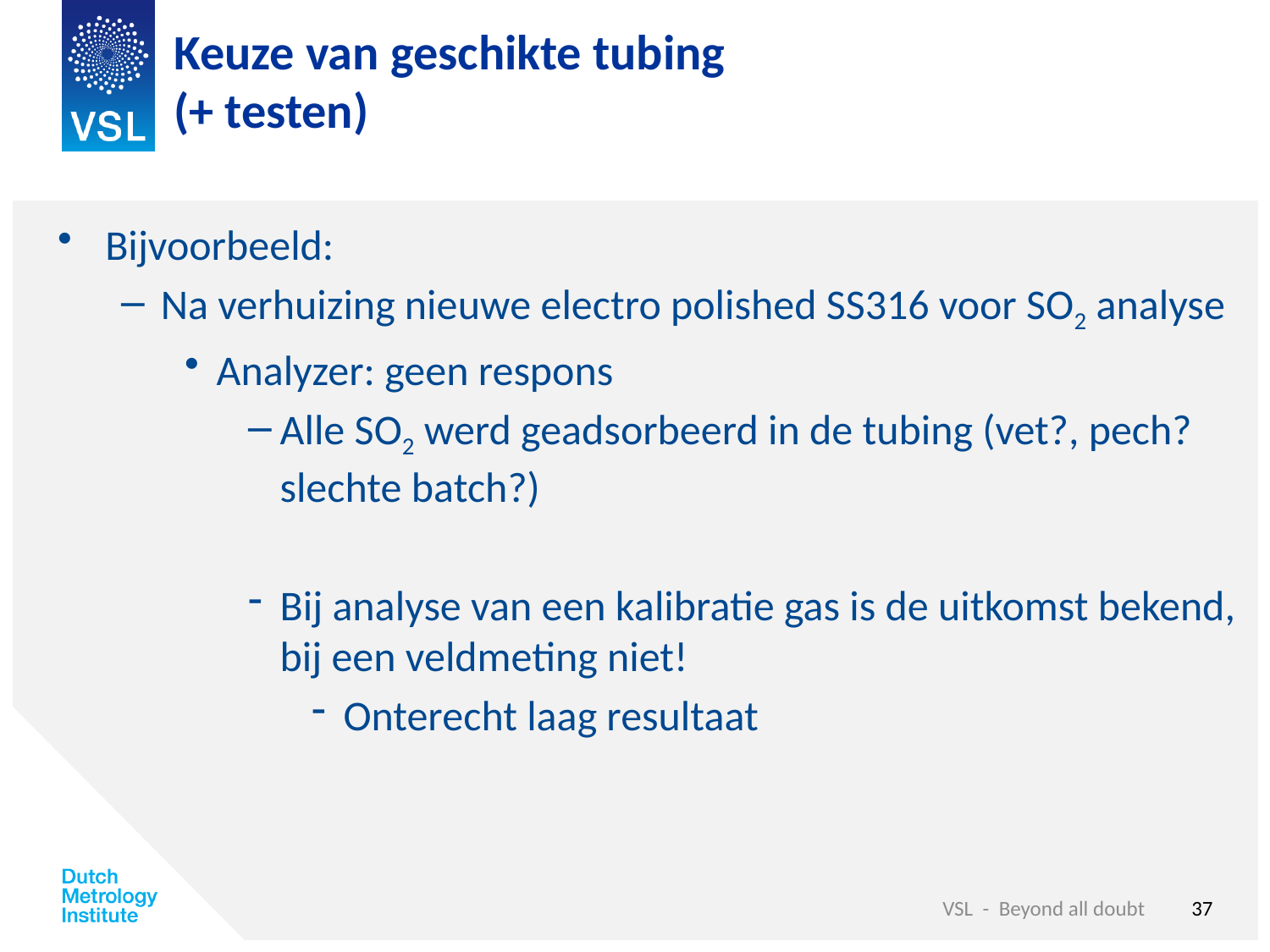

# Keuze van geschikte tubing (+ testen)
Bijvoorbeeld:
Na verhuizing nieuwe electro polished SS316 voor SO2 analyse
Analyzer: geen respons
Alle SO2 werd geadsorbeerd in de tubing (vet?, pech? slechte batch?)

Bij analyse van een kalibratie gas is de uitkomst bekend, bij een veldmeting niet!
Onterecht laag resultaat

37
VSL  -  Beyond all doubt